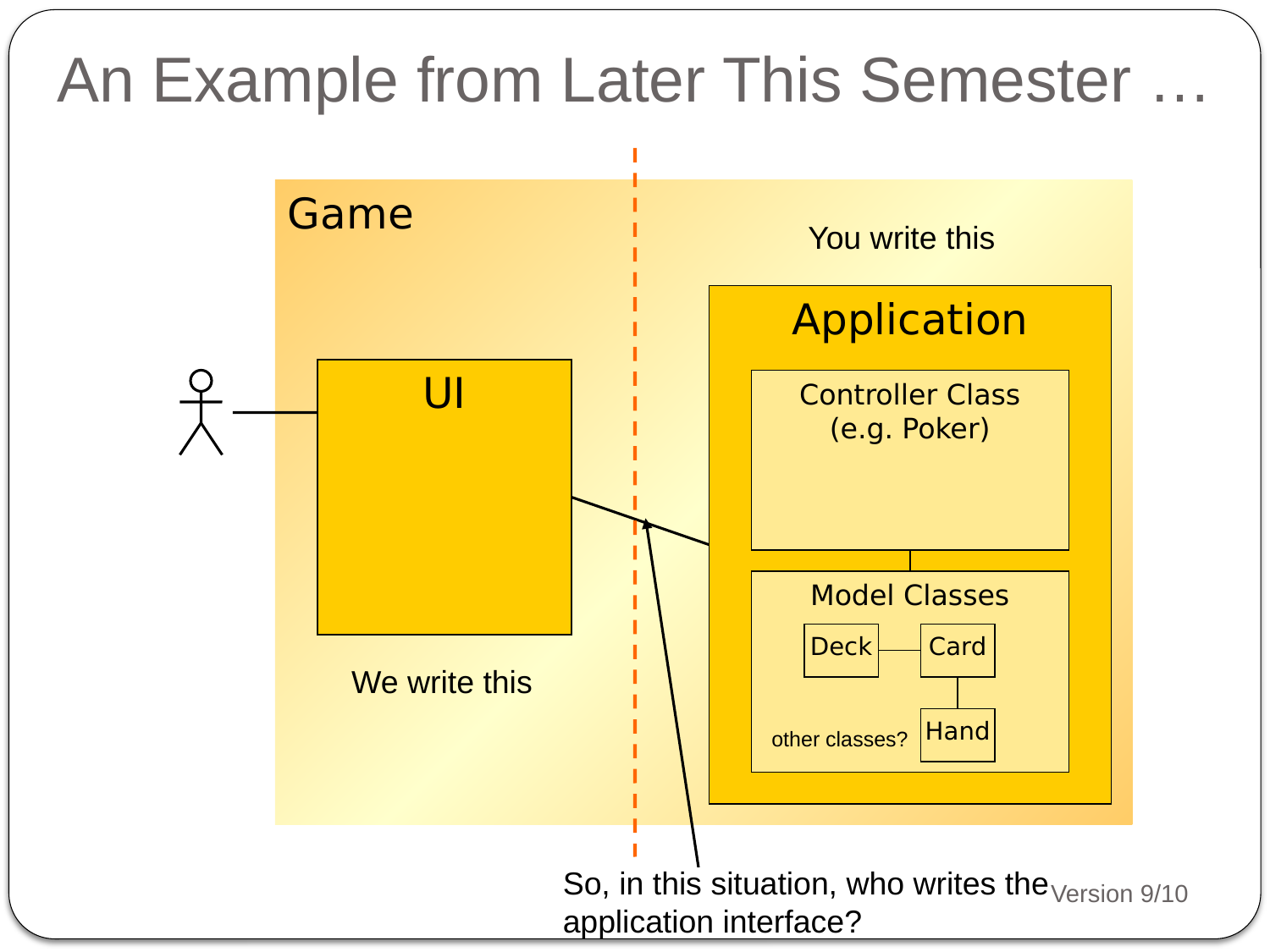

An Example from Later This Semester …

Game
You write this
Application
UI

Controller Class
(e.g. Poker)

Model Classes
Deck
Card
We write this
Hand
other classes?
So, in this situation, who writes the application interface?
Version 9/10
13